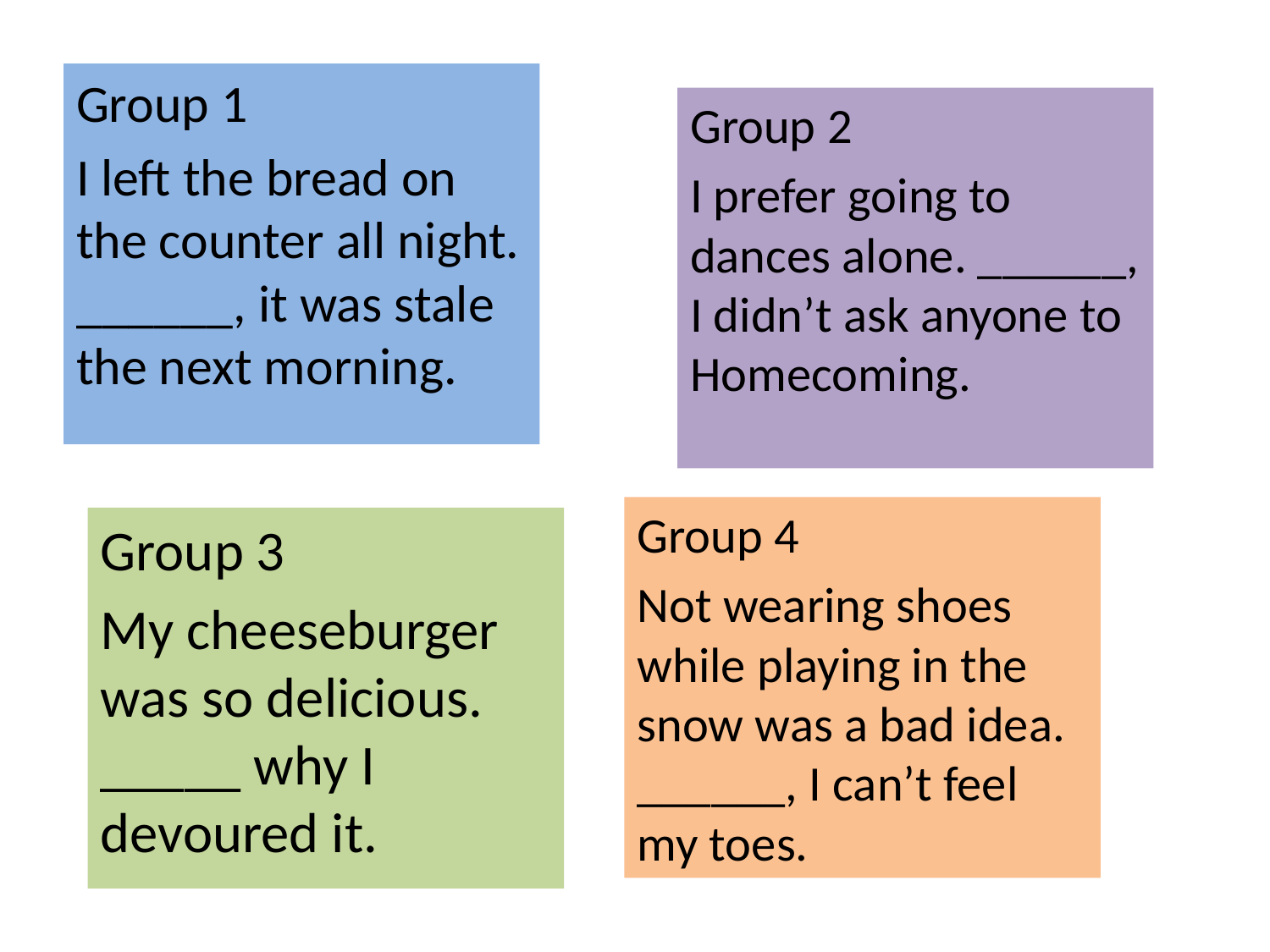

Group 1
I left the bread on the counter all night. ______, it was stale the next morning.
Group 2
I prefer going to dances alone. ______, I didn’t ask anyone to Homecoming.
Group 4
Not wearing shoes while playing in the snow was a bad idea. ______, I can’t feel my toes.
Group 3
My cheeseburger was so delicious. _____ why I devoured it.